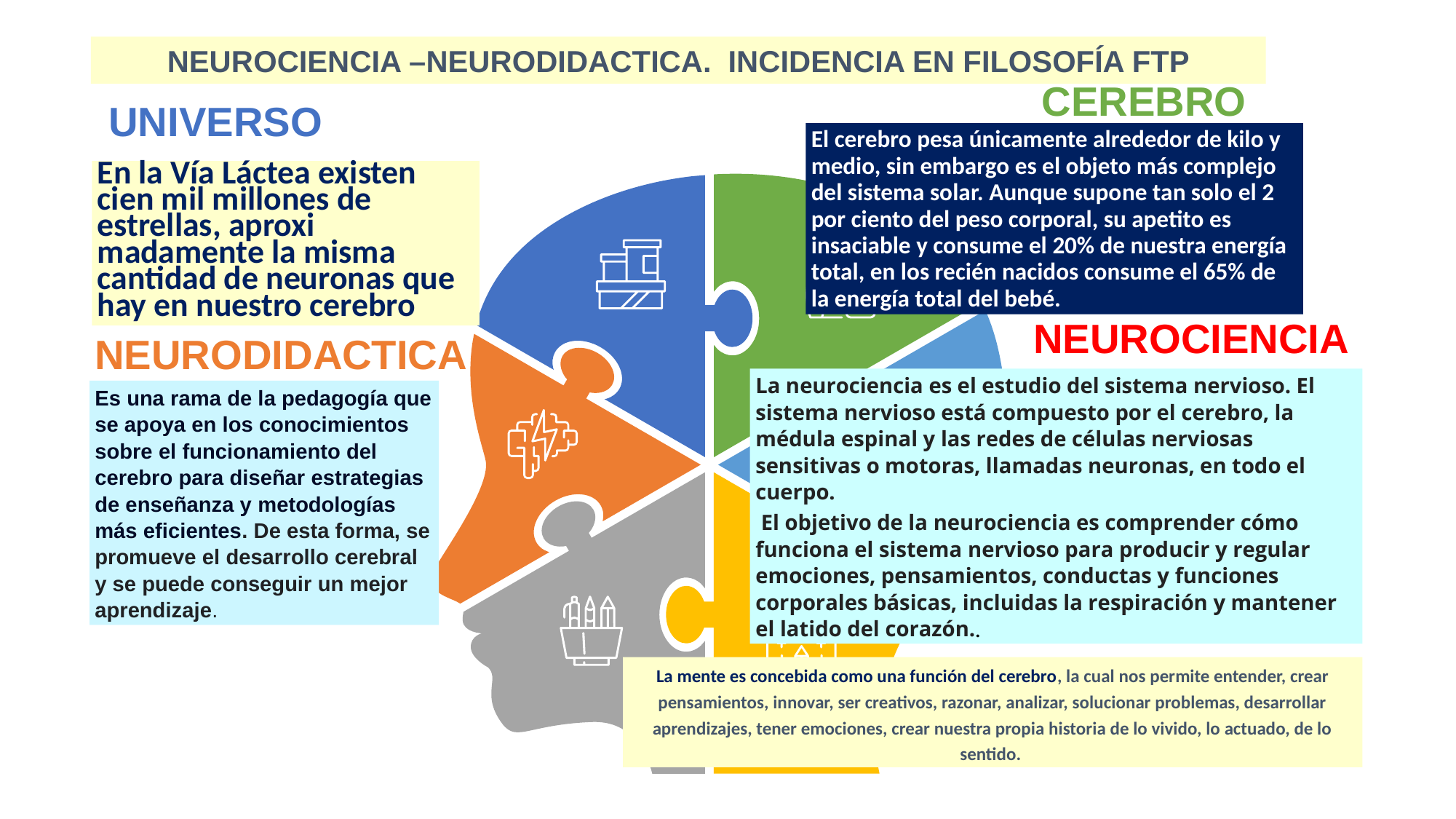

NEUROCIENCIA –NEURODIDACTICA.  INCIDENCIA EN FILOSOFÍA FTP
CEREBRO
UNIVERSO
El cerebro pesa únicamente alrededor de kilo y medio, sin embargo es el objeto más complejo del sistema solar. Aunque supo­ne tan solo el 2 por ciento del peso corporal, su apetito es insaciable y consume el 20% de nuestra energía total, en los recién nacidos consume el 65% de la energía total del bebé.
En la Vía Láctea existen cien mil millones de estrellas, aproxi­madamente la misma cantidad de neuronas que hay en nuestro cerebro

NEUROCIENCIA

NEURODIDACTICA

La neurociencia es el estudio del sistema nervioso. El sistema nervioso está compuesto por el cerebro, la médula espinal y las redes de células nerviosas sensitivas o motoras, llamadas neuronas, en todo el cuerpo.
 El objetivo de la neurociencia es comprender cómo funciona el sistema nervioso para producir y regular emociones, pensamientos, conductas y funciones corporales básicas, incluidas la respiración y mantener el latido del corazón..
Es una rama de la pedagogía que se apoya en los conocimientos sobre el funcionamiento del cerebro para diseñar estrategias de enseñanza y metodologías más eficientes. De esta forma, se promueve el desarrollo cerebral y se puede conseguir un mejor aprendizaje.

NEURODIDACTICA

La mente es concebida como una función del cerebro, la cual nos permite entender, crear pensamientos, innovar, ser creativos, razonar, analizar, solucionar problemas, desarrollar aprendizajes, tener emociones, crear nuestra propia historia de lo vivido, lo actuado, de lo sentido.